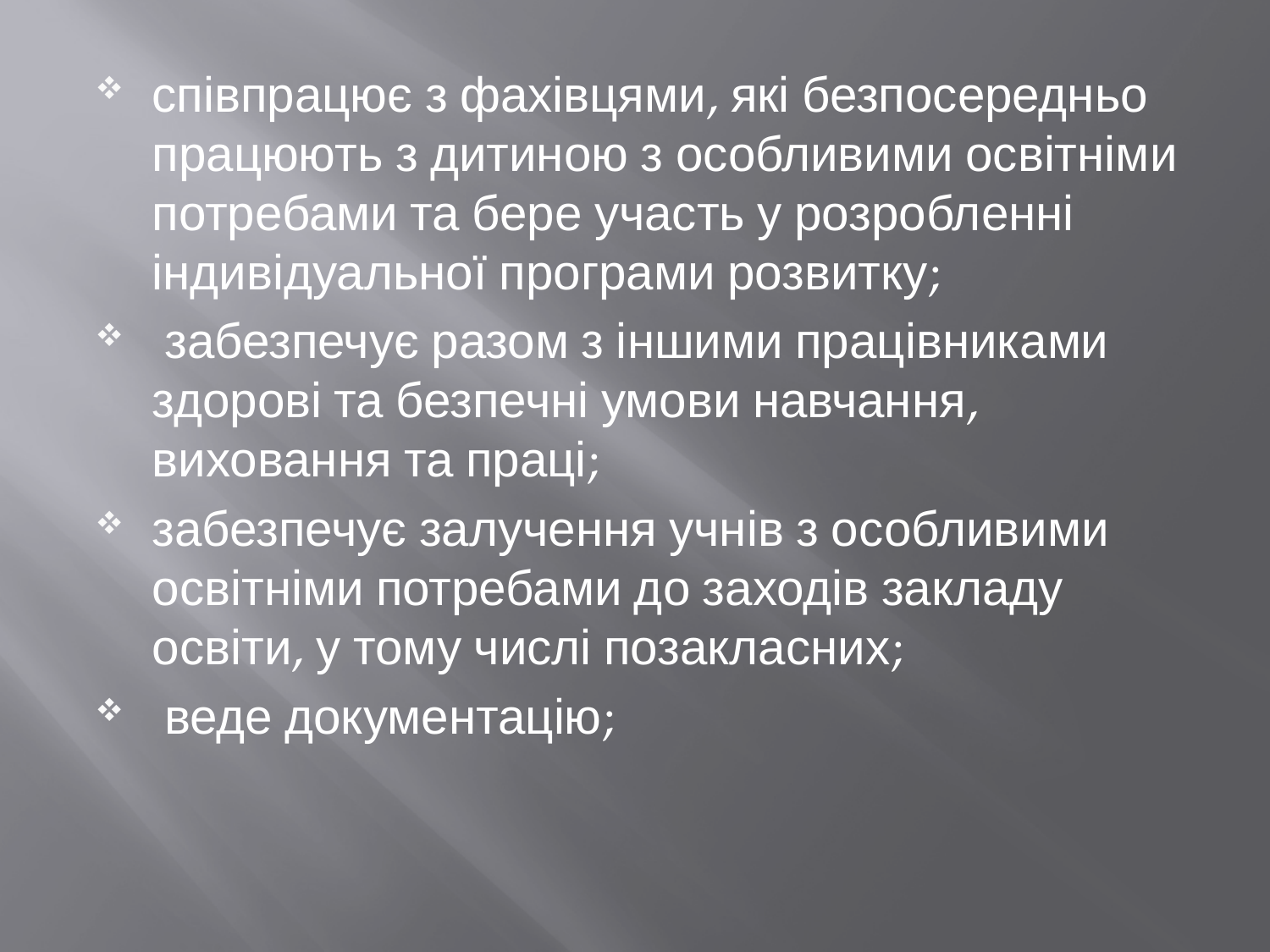

співпрацює з фахівцями, які безпосередньо працюють з дитиною з особливими освітніми потребами та бере участь у розробленні індивідуальної програми розвитку;
 забезпечує разом з іншими працівниками здорові та безпечні умови навчання, виховання та праці;
забезпечує залучення учнів з особливими освітніми потребами до заходів закладу освіти, у тому числі позакласних;
 веде документацію;